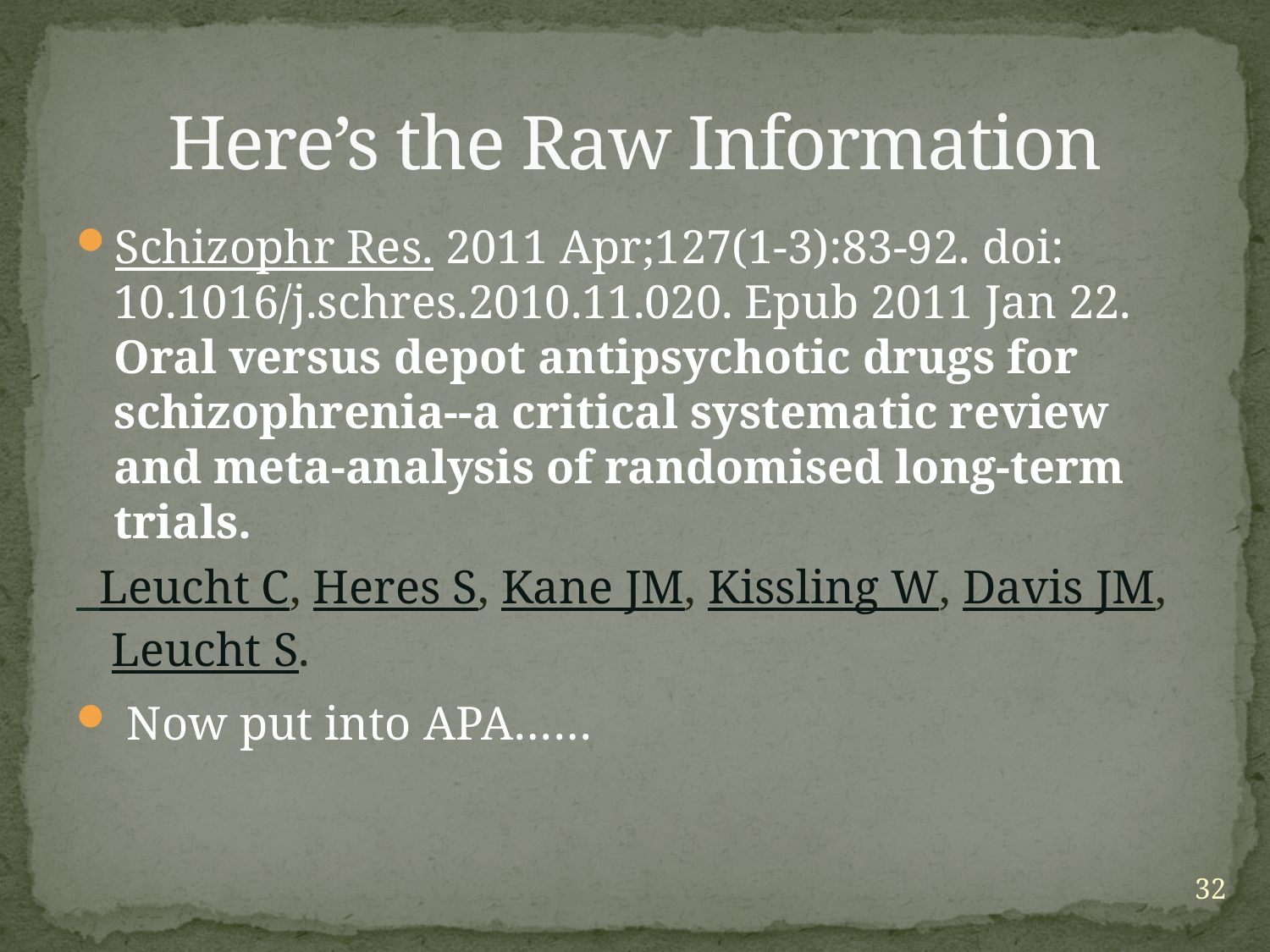

# Here’s the Raw Information
Schizophr Res. 2011 Apr;127(1-3):83-92. doi: 10.1016/j.schres.2010.11.020. Epub 2011 Jan 22. Oral versus depot antipsychotic drugs for schizophrenia--a critical systematic review and meta-analysis of randomised long-term trials.
  Leucht C, Heres S, Kane JM, Kissling W, Davis JM,      Leucht S.
 Now put into APA……

32